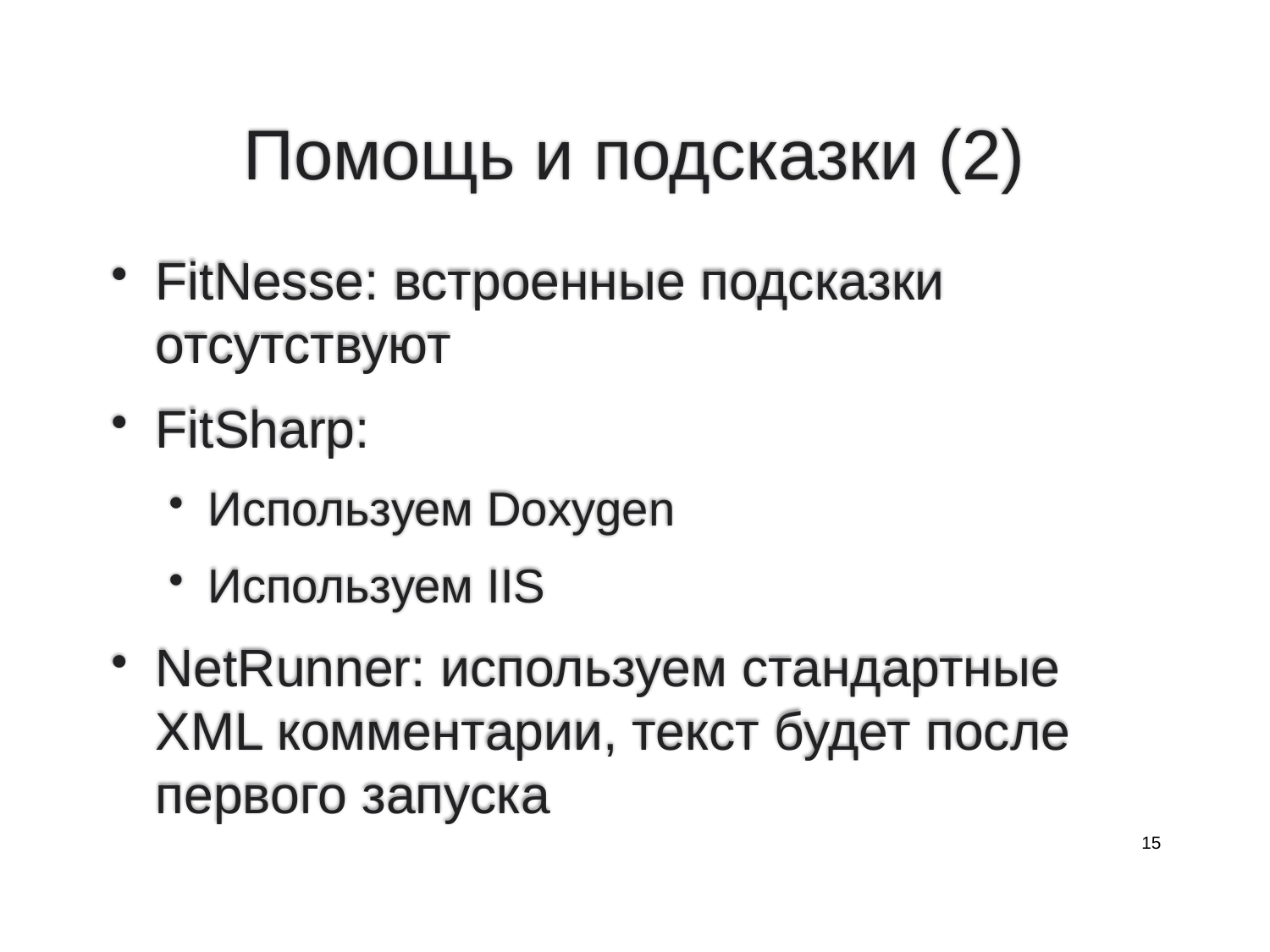

# Помощь и подсказки (2)
FitNesse: встроенные подсказки отсутствуют
FitSharp:
Используем Doxygen
Используем IIS
NetRunner: используем стандартные XML комментарии, текст будет после первого запуска
15